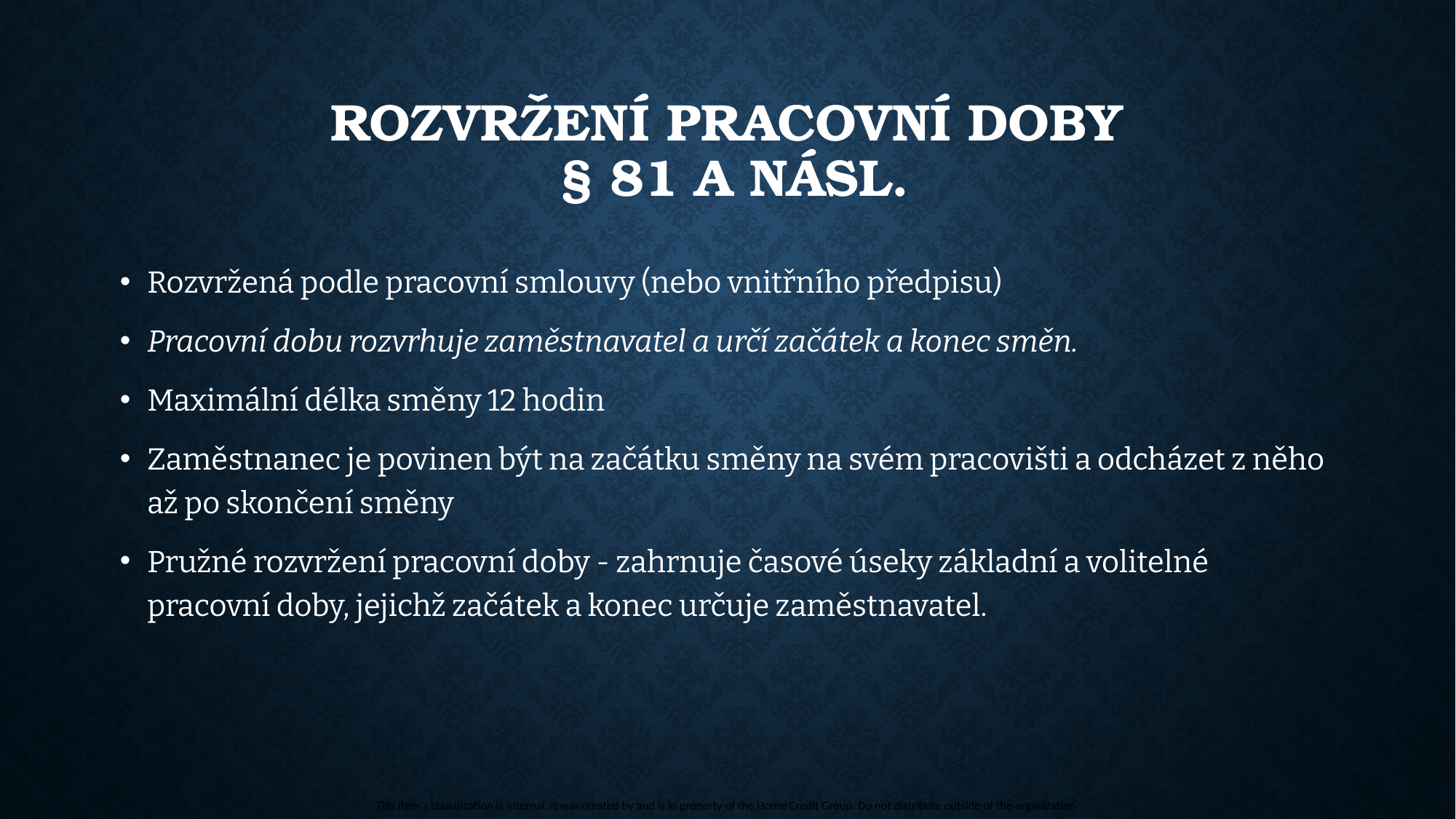

# ROZVRŽENÍ PRACOVNÍ DOBY § 81 a násl.
Rozvržená podle pracovní smlouvy (nebo vnitřního předpisu)
Pracovní dobu rozvrhuje zaměstnavatel a určí začátek a konec směn.
Maximální délka směny 12 hodin
Zaměstnanec je povinen být na začátku směny na svém pracovišti a odcházet z něho až po skončení směny
Pružné rozvržení pracovní doby - zahrnuje časové úseky základní a volitelné pracovní doby, jejichž začátek a konec určuje zaměstnavatel.